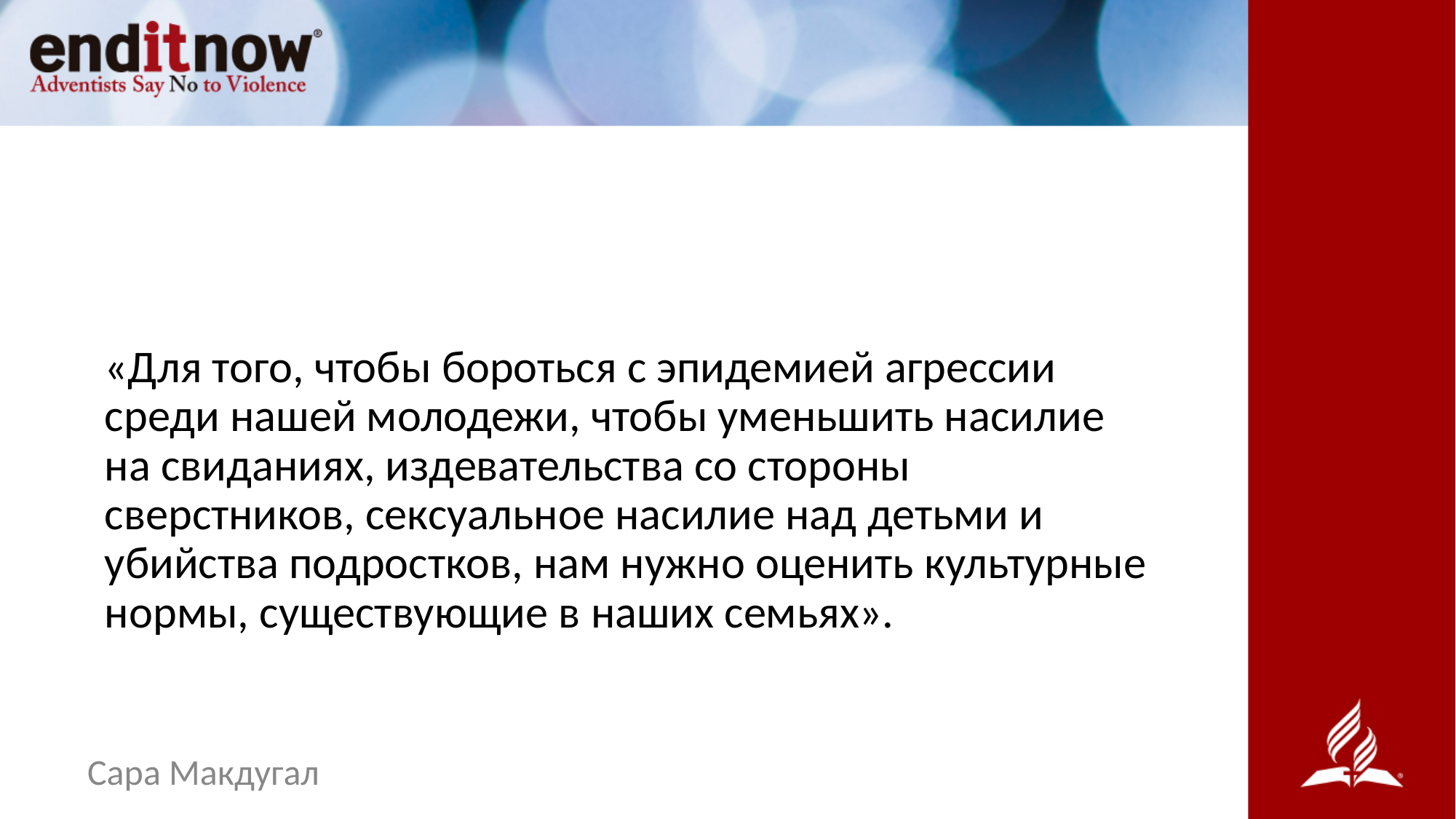

# «Для того, чтобы бороться с эпидемией агрессии среди нашей молодежи, чтобы уменьшить насилие на свиданиях, издевательства со стороны сверстников, сексуальное насилие над детьми и убийства подростков, нам нужно оценить культурные нормы, существующие в наших семьях».
Сара Макдугал